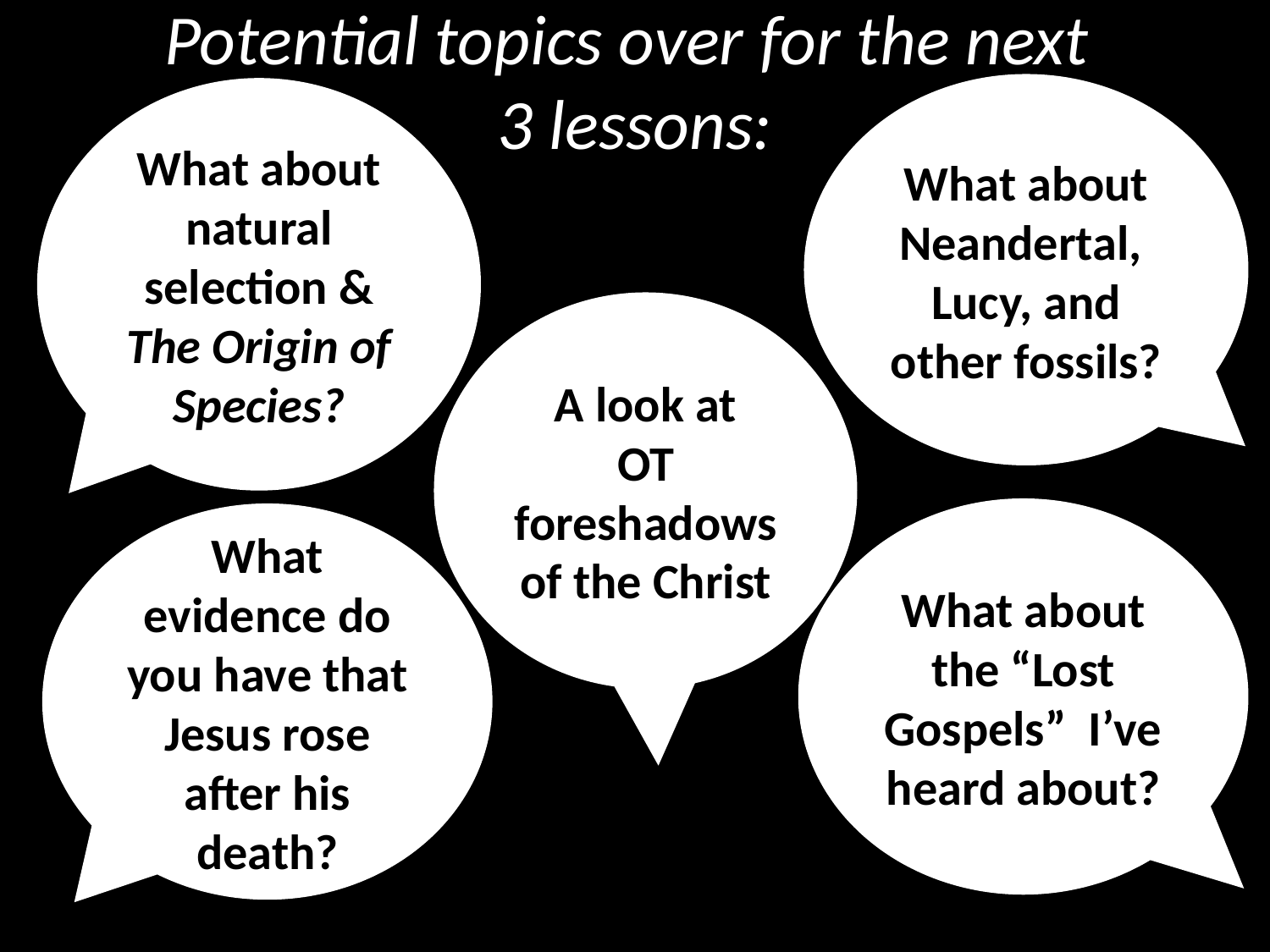

# Potential topics over for the next 3 lessons:
What about Neandertal,  Lucy, and other fossils?
What about natural selection & The Origin of Species?
A look at
OT foreshadows of the Christ
What about the “Lost Gospels”  I’ve heard about?
What evidence do you have that Jesus rose after his death?